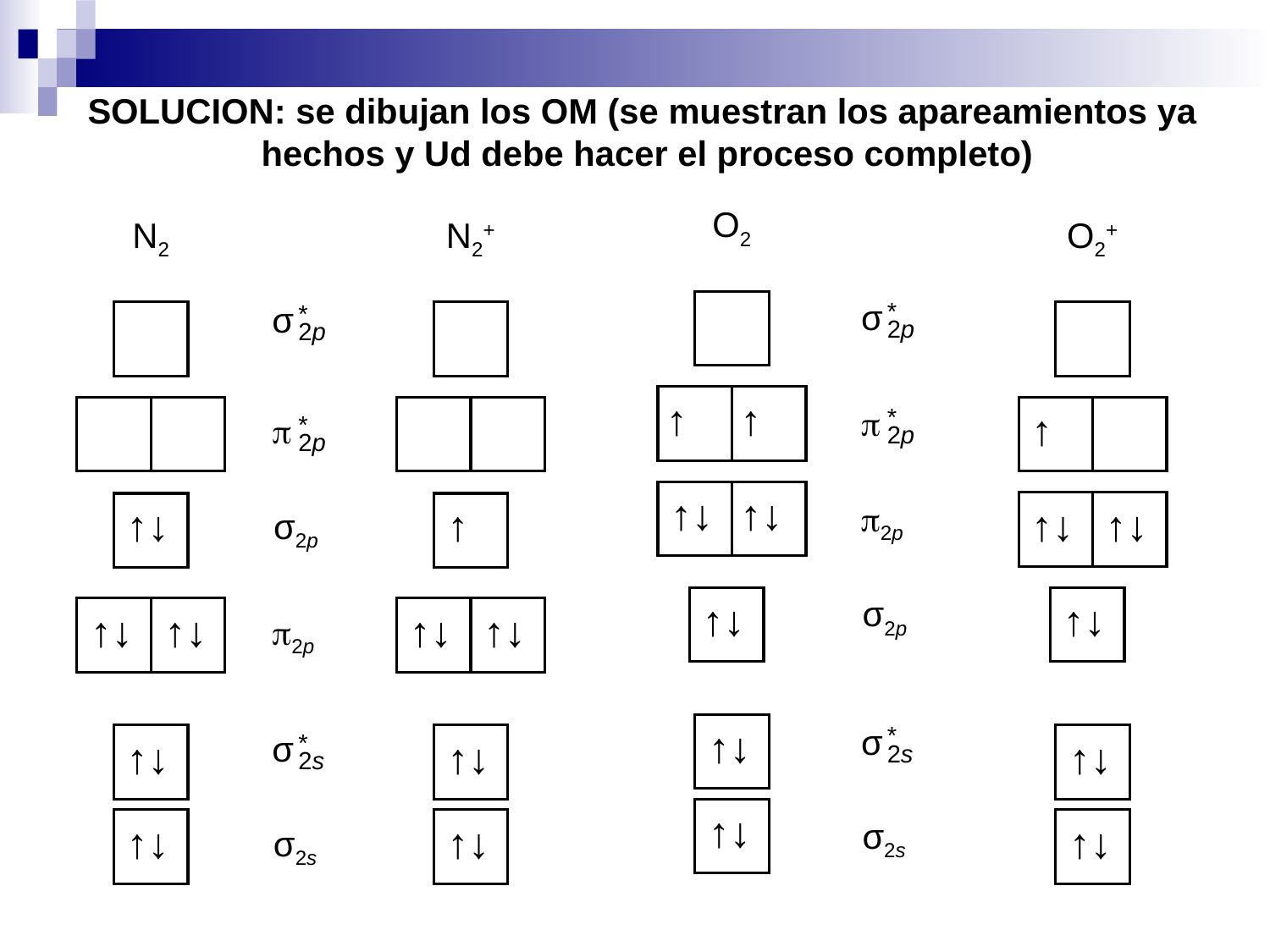

SOLUCION: se dibujan los OM (se muestran los apareamientos ya
hechos y Ud debe hacer el proceso completo)
O2

↑

↑

↑↓
↑↓

↑↓

↑↓

↑↓
σ
*
2p
π
*
2p
π2p
σ2p
σ
*
2s
σ2s
N2

↑↓
↑↓
↑↓
↑↓
↑↓
σ
*
2p
π
*
2p
σ2p
π2p
σ
*
2s
σ2s
N2+

↑
↑↓
↑↓
↑↓
↑↓
O2+

↑

↑↓
↑↓

↑↓

↑↓

↑↓